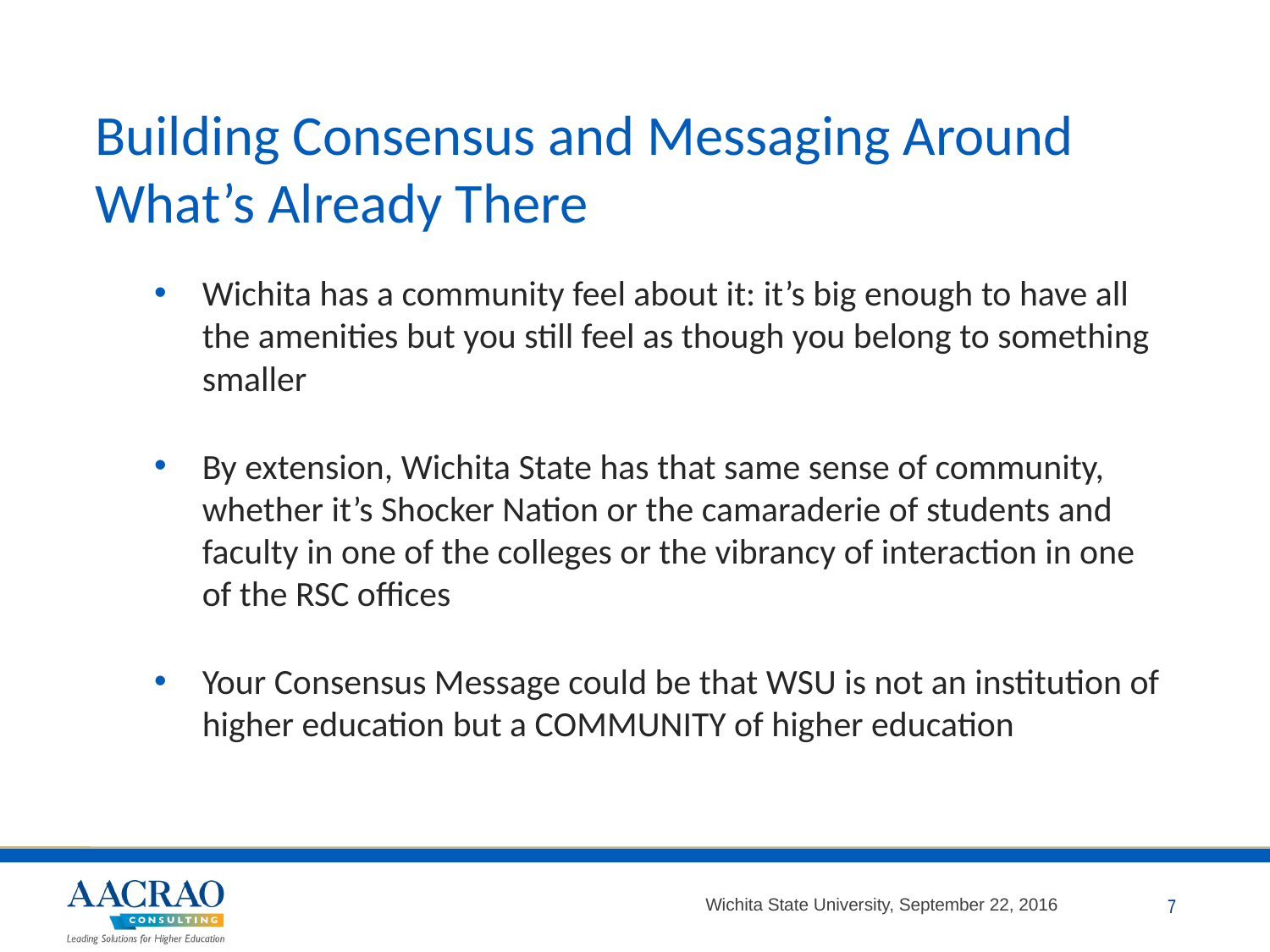

# Building Consensus and Messaging Around What’s Already There
Wichita has a community feel about it: it’s big enough to have all the amenities but you still feel as though you belong to something smaller
By extension, Wichita State has that same sense of community, whether it’s Shocker Nation or the camaraderie of students and faculty in one of the colleges or the vibrancy of interaction in one of the RSC offices
Your Consensus Message could be that WSU is not an institution of higher education but a COMMUNITY of higher education